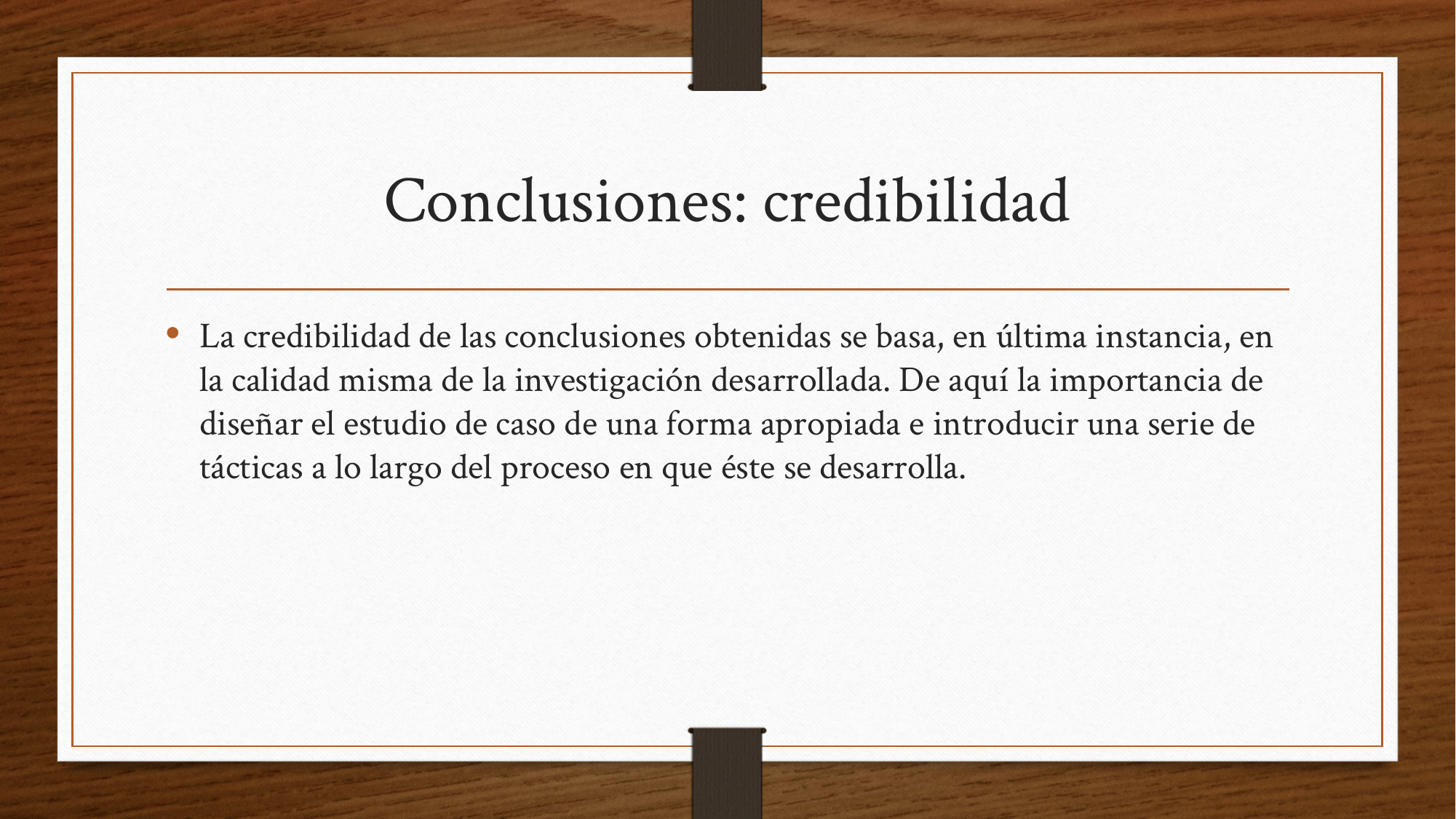

# Conclusiones: credibilidad
La credibilidad de las conclusiones obtenidas se basa, en última instancia, en la calidad misma de la investigación desarrollada. De aquí la importancia de diseñar el estudio de caso de una forma apropiada e introducir una serie de tácticas a lo largo del proceso en que éste se desarrolla.